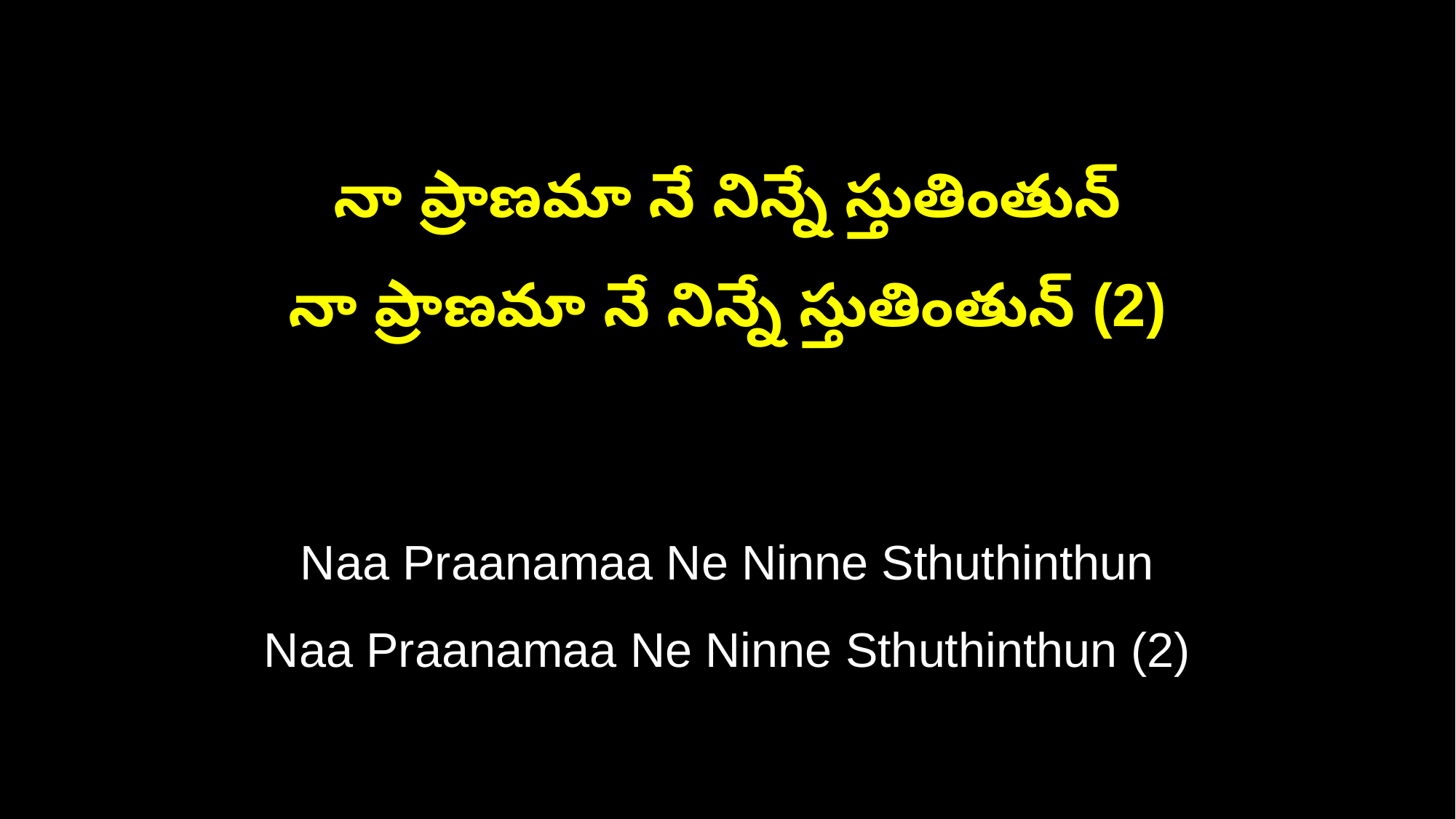

నా ప్రాణమా నే నిన్నే స్తుతింతున్
నా ప్రాణమా నే నిన్నే స్తుతింతున్ (2)
Naa Praanamaa Ne Ninne Sthuthinthun
Naa Praanamaa Ne Ninne Sthuthinthun (2)